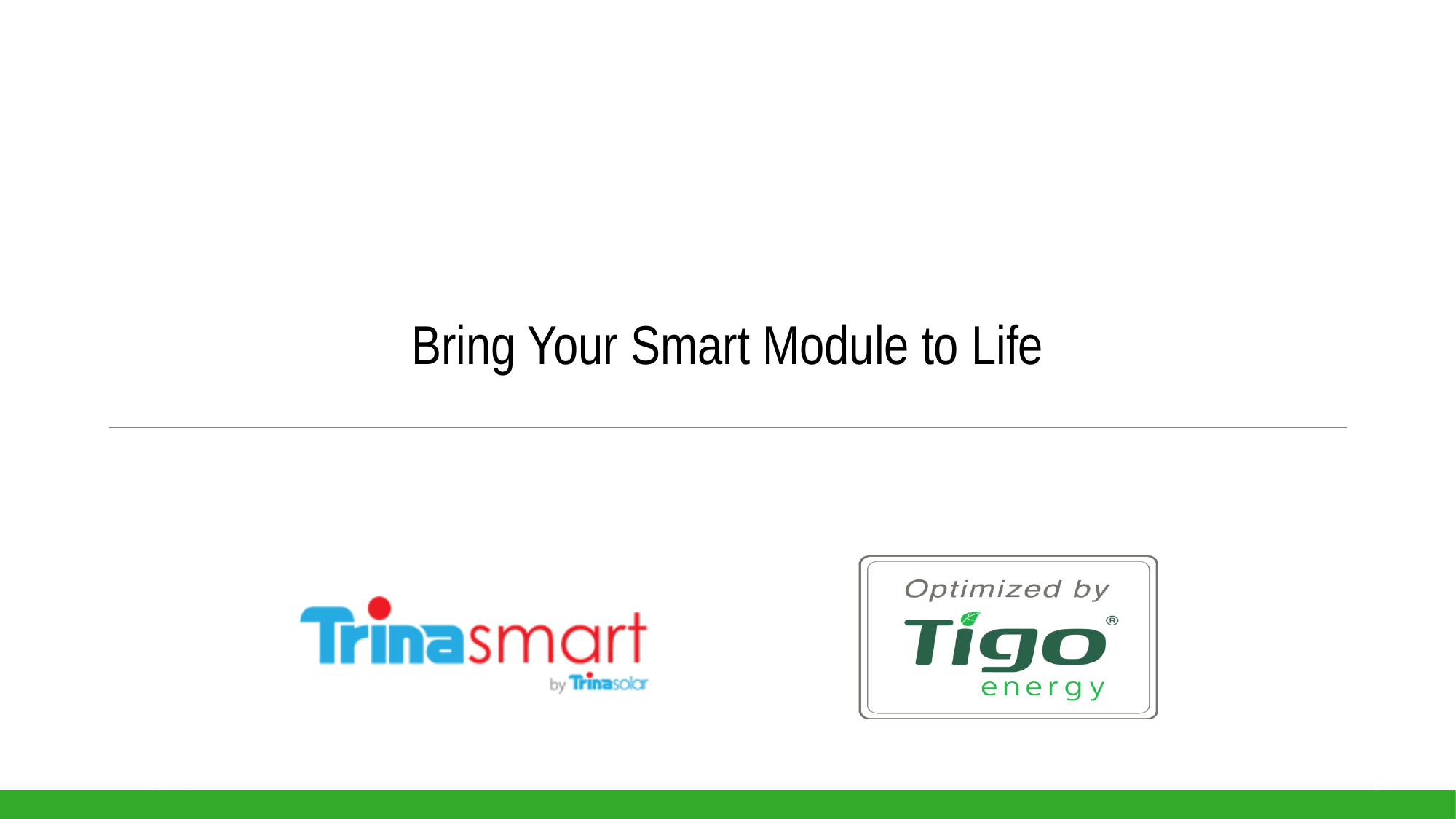

# Bring Your Smart Module to Life